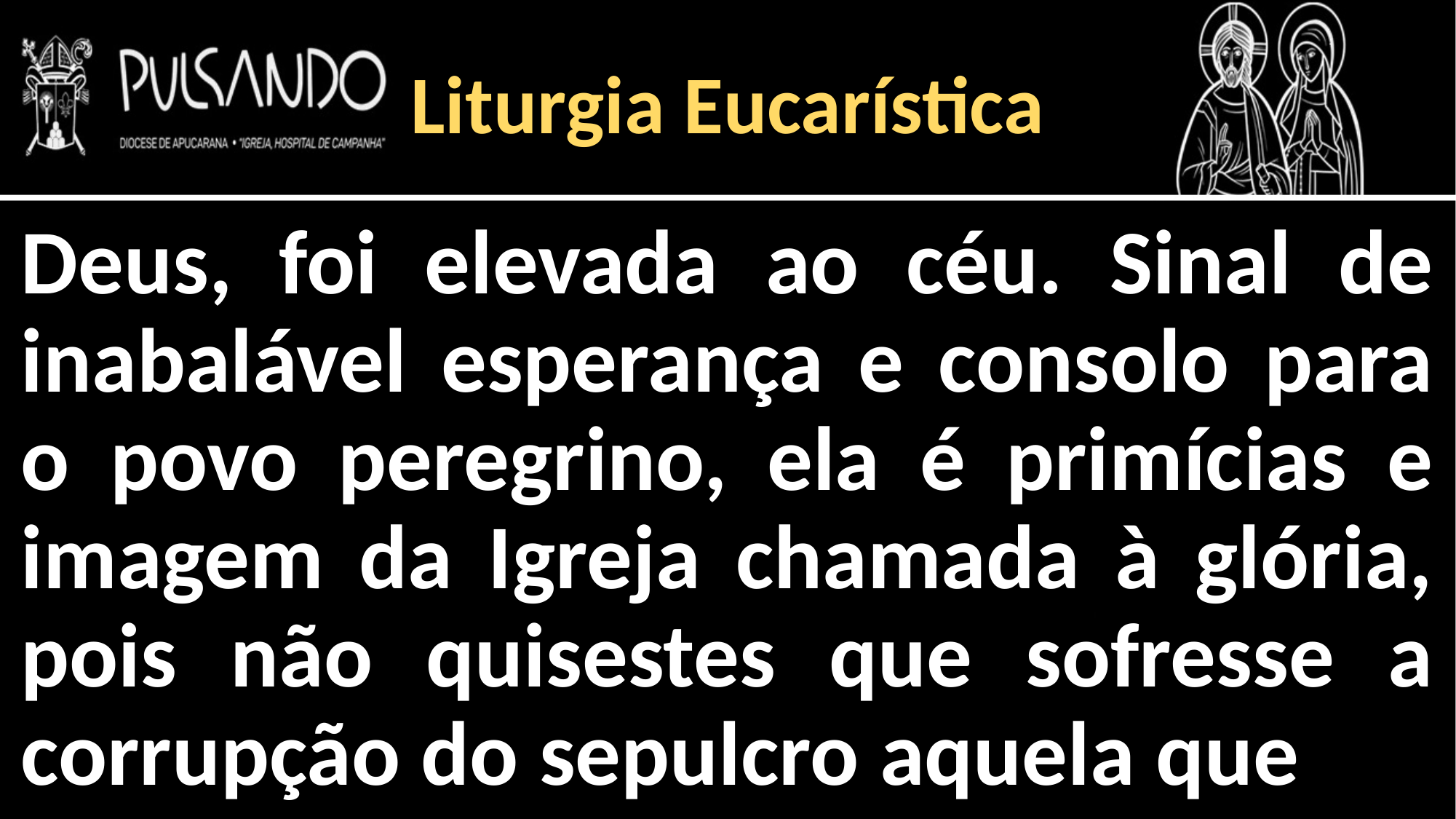

Liturgia Eucarística
Deus, foi elevada ao céu. Sinal de inabalável esperança e consolo para o povo peregrino, ela é primícias e imagem da Igreja chamada à glória, pois não quisestes que sofresse a corrupção do sepulcro aquela que